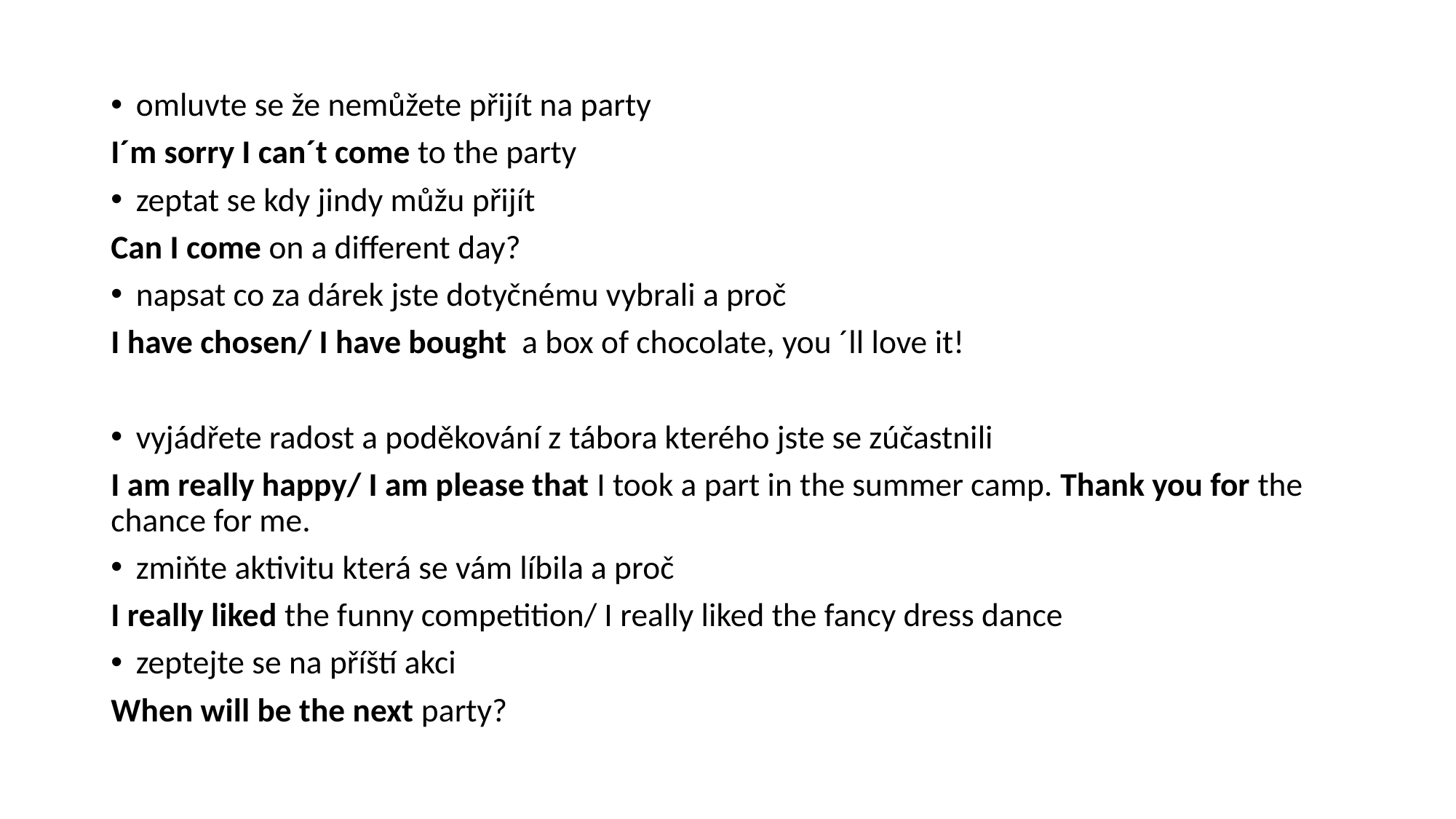

omluvte se že nemůžete přijít na party
I´m sorry I can´t come to the party
zeptat se kdy jindy můžu přijít
Can I come on a different day?
napsat co za dárek jste dotyčnému vybrali a proč
I have chosen/ I have bought  a box of chocolate, you ´ll love it!

vyjádřete radost a poděkování z tábora kterého jste se zúčastnili
I am really happy/ I am please that I took a part in the summer camp. Thank you for the chance for me.
zmiňte aktivitu která se vám líbila a proč
I really liked the funny competition/ I really liked the fancy dress dance
zeptejte se na příští akci
When will be the next party?